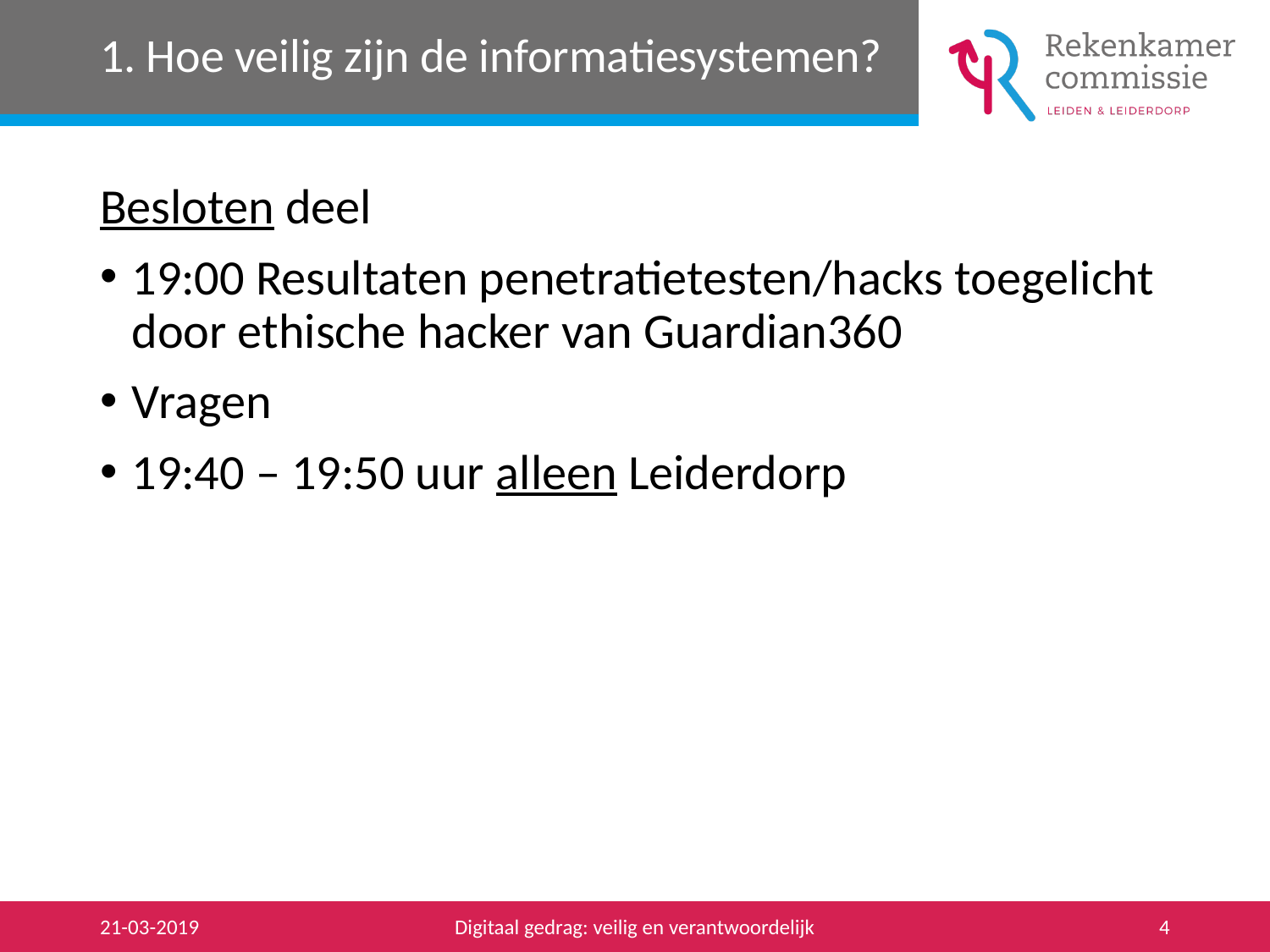

# 1. Hoe veilig zijn de informatiesystemen?
Besloten deel
19:00 Resultaten penetratietesten/hacks toegelicht door ethische hacker van Guardian360
Vragen
19:40 – 19:50 uur alleen Leiderdorp

21-03-2019
Digitaal gedrag: veilig en verantwoordelijk
4